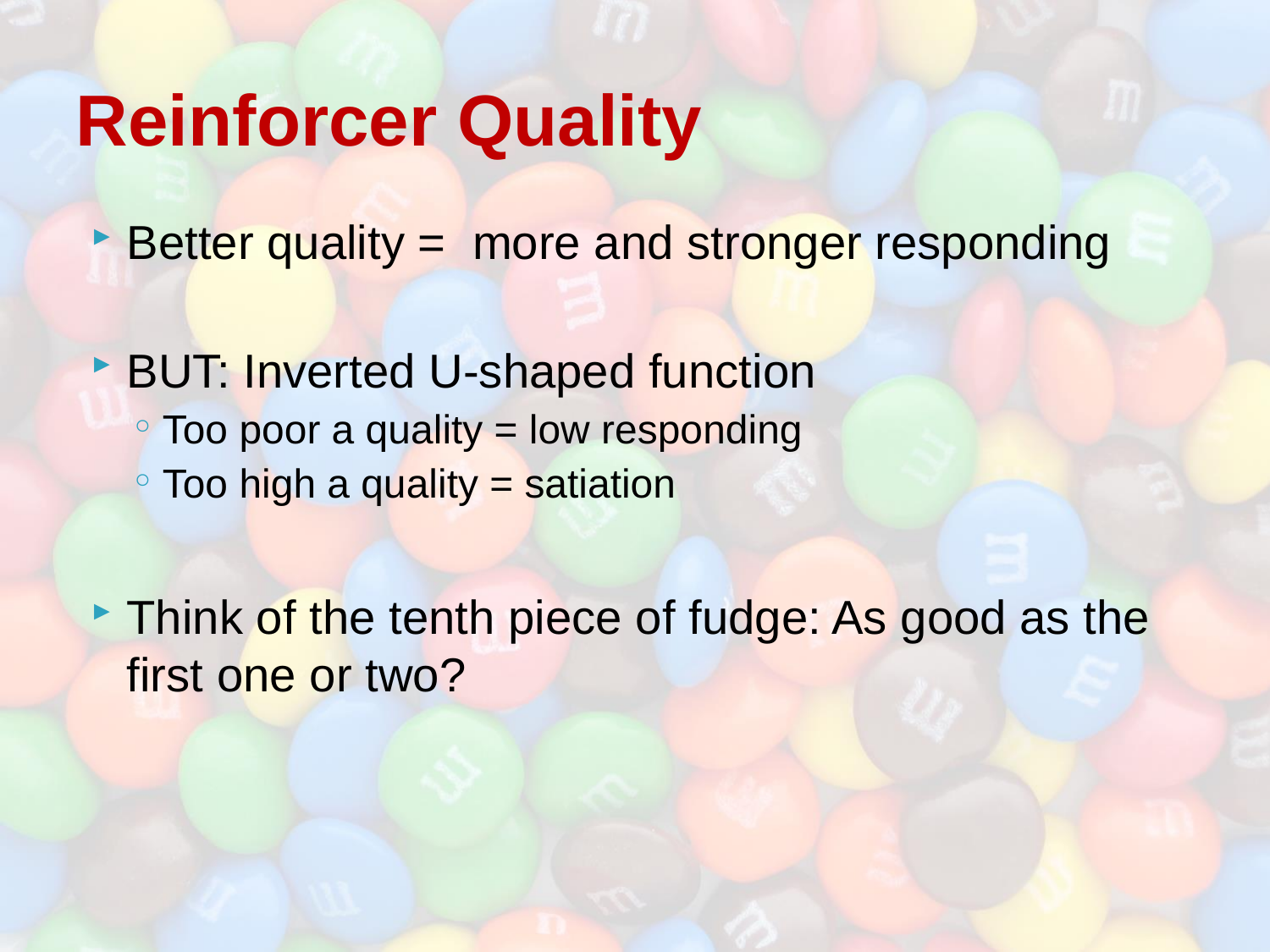

# Reinforcer Quality
Better quality =  more and stronger responding

BUT: Inverted U-shaped function
Too poor a quality = low responding
Too high a quality = satiation

Think of the tenth piece of fudge: As good as the first one or two?